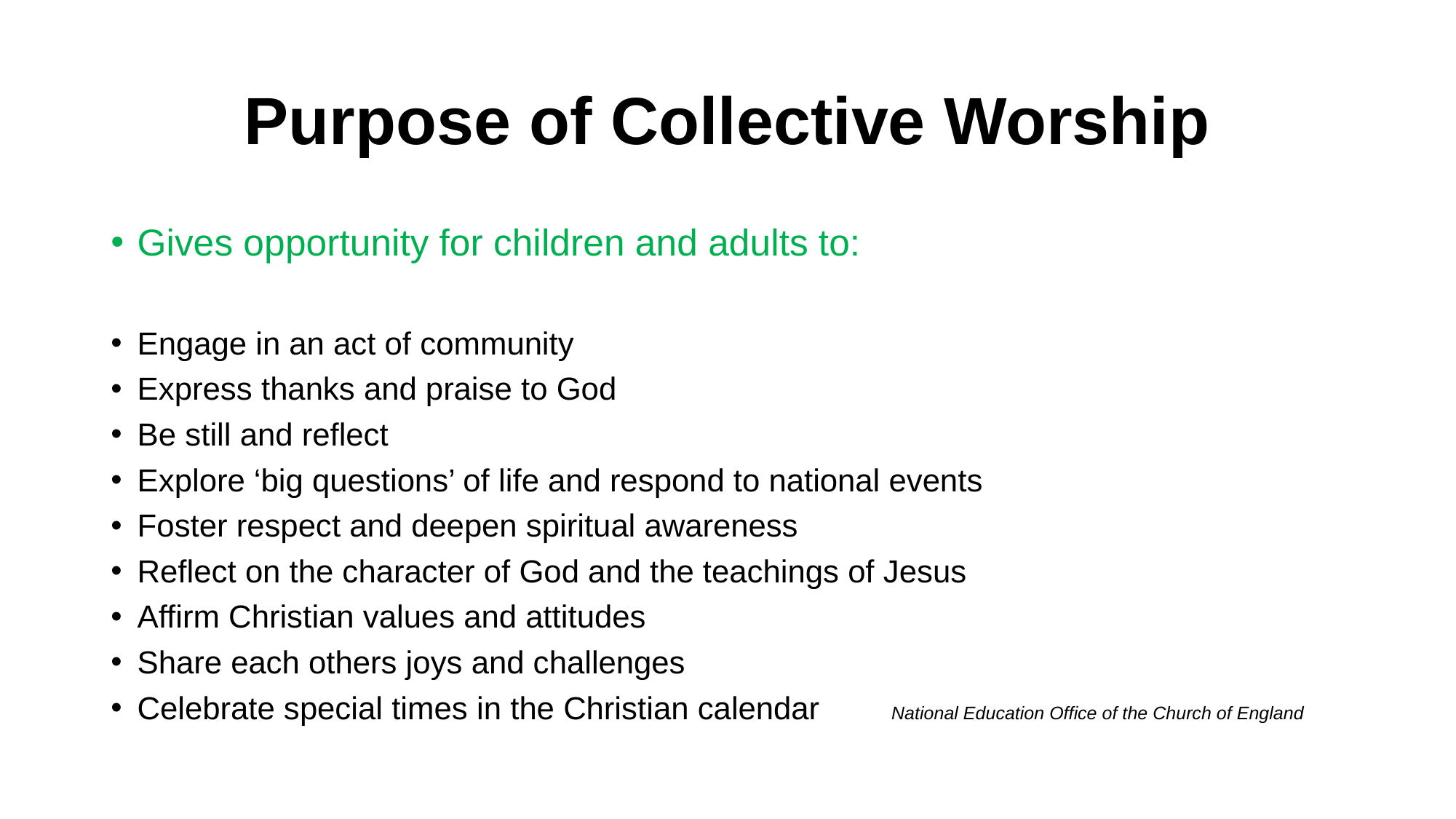

# Purpose of Collective Worship
Gives opportunity for children and adults to:

Engage in an act of community
Express thanks and praise to God
Be still and reflect
Explore ‘big questions’ of life and respond to national events
Foster respect and deepen spiritual awareness
Reflect on the character of God and the teachings of Jesus
Affirm Christian values and attitudes
Share each others joys and challenges
Celebrate special times in the Christian calendar        National Education Office of the Church of England